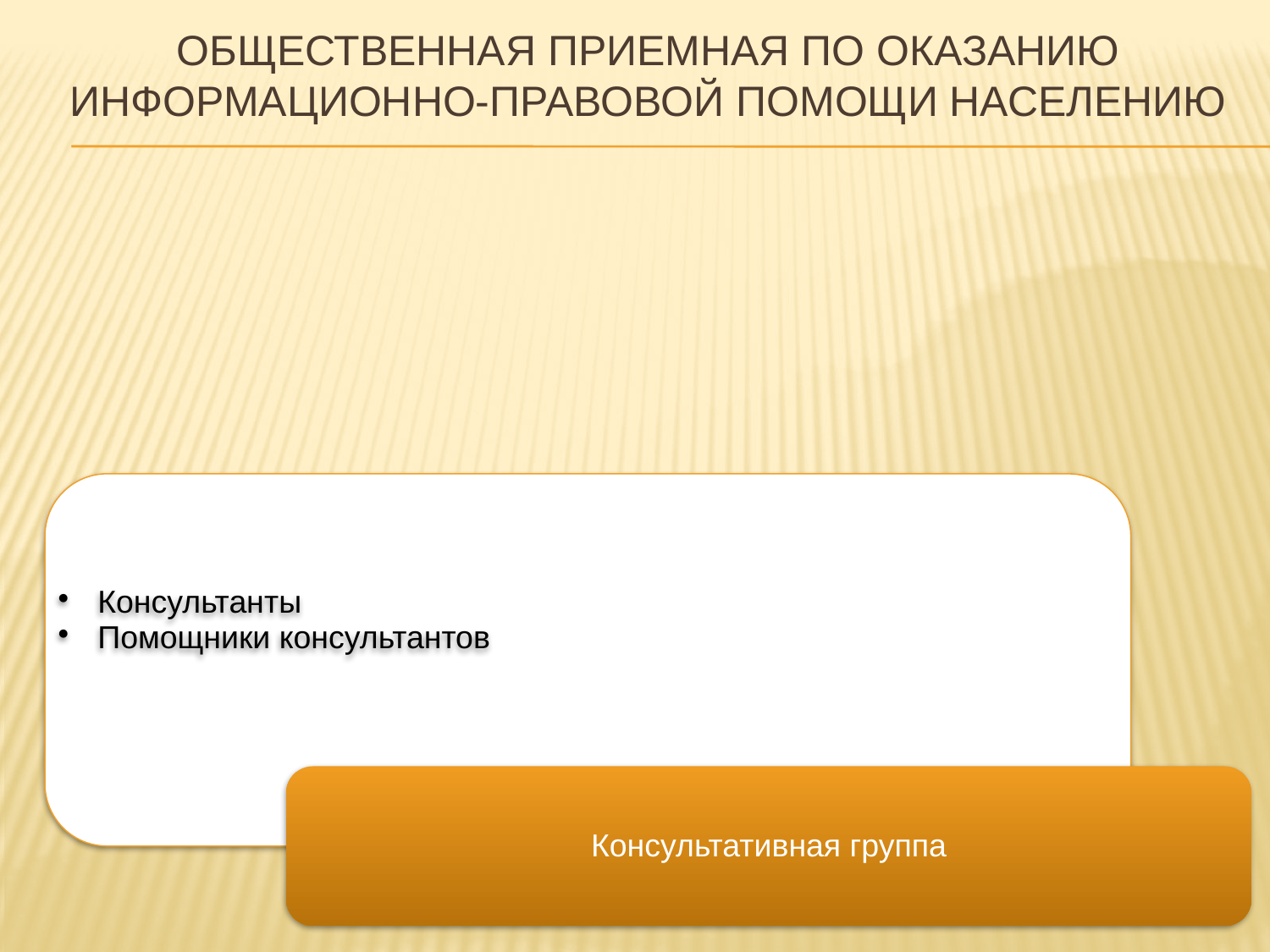

# Общественная приемная по оказанию информационно-правовой помощи населению
Консультативная группа
Консультанты
Помощники консультантов